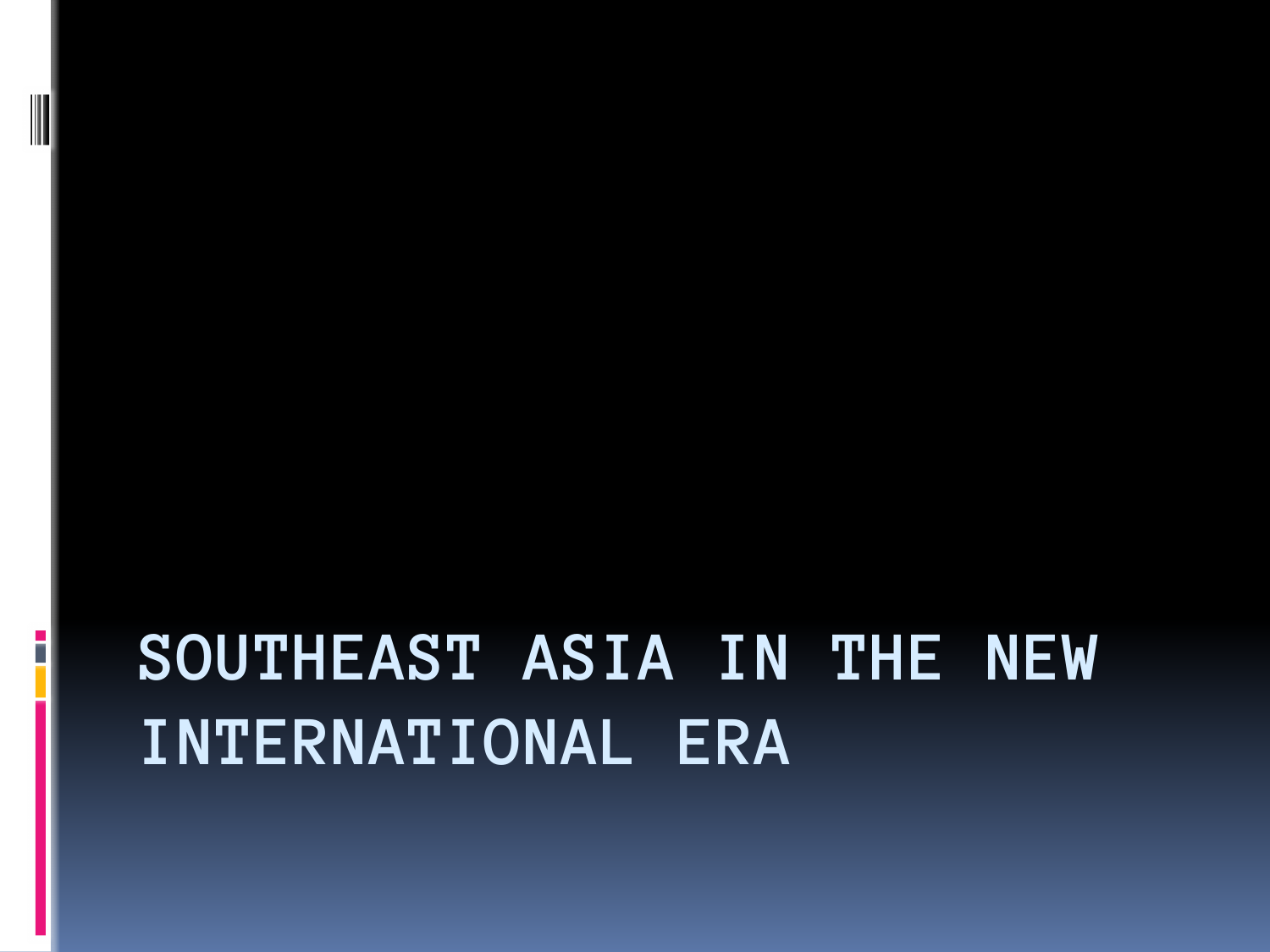

# Southeast Asia in the New International Era